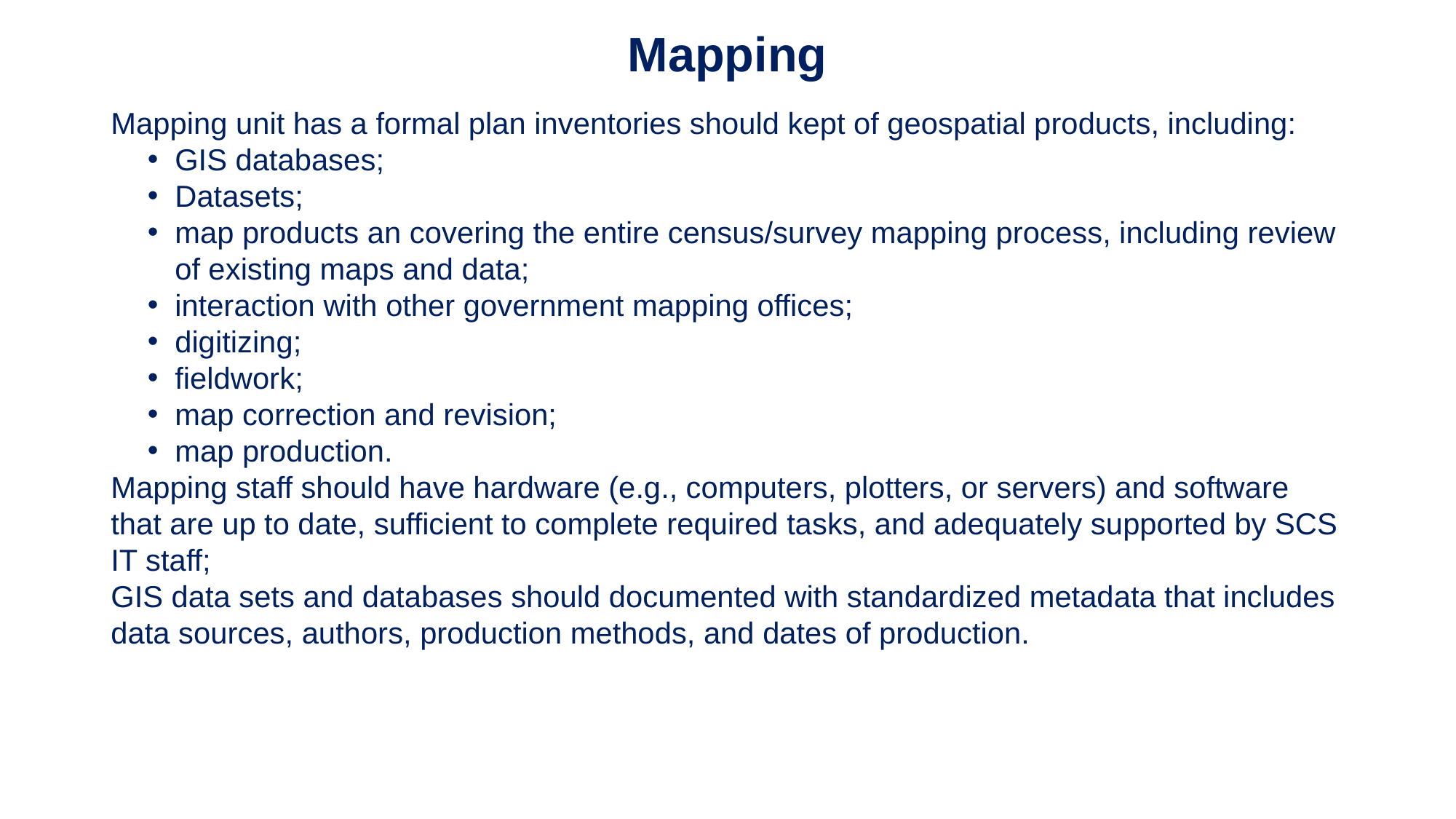

# Mapping
Mapping unit has a formal plan inventories should kept of geospatial products, including:
GIS databases;
Datasets;
map products an covering the entire census/survey mapping process, including review of existing maps and data;
interaction with other government mapping offices;
digitizing;
fieldwork;
map correction and revision;
map production.
Mapping staff should have hardware (e.g., computers, plotters, or servers) and software that are up to date, sufficient to complete required tasks, and adequately supported by SCS IT staff;
GIS data sets and databases should documented with standardized metadata that includes data sources, authors, production methods, and dates of production.